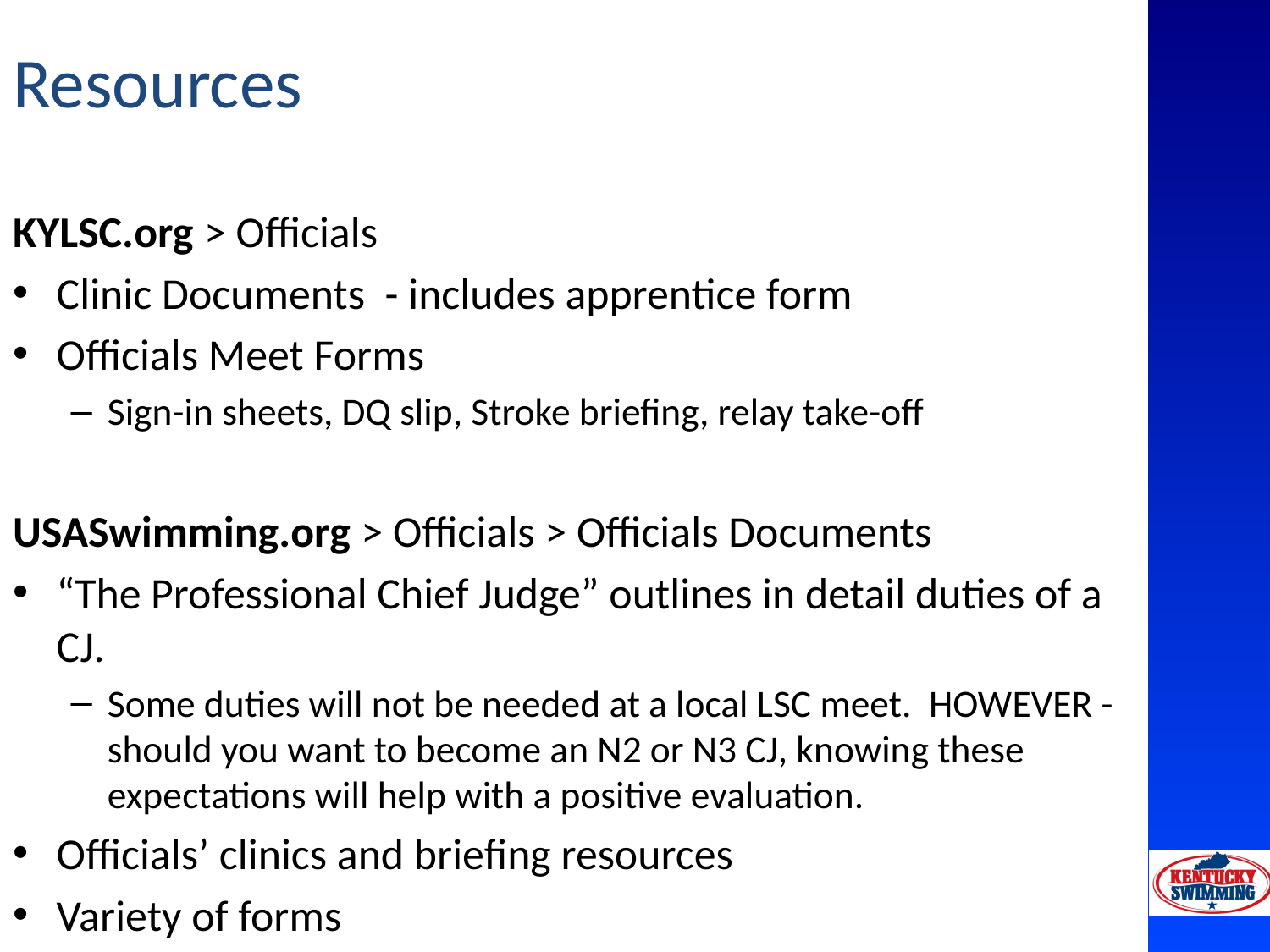

# Resources
KYLSC.org > Officials
Clinic Documents  - includes apprentice form
Officials Meet Forms
Sign-in sheets, DQ slip, Stroke briefing, relay take-off

USASwimming.org > Officials > Officials Documents
“The Professional Chief Judge” outlines in detail duties of a CJ.
Some duties will not be needed at a local LSC meet.  HOWEVER - should you want to become an N2 or N3 CJ, knowing these expectations will help with a positive evaluation.
Officials’ clinics and briefing resources
Variety of forms